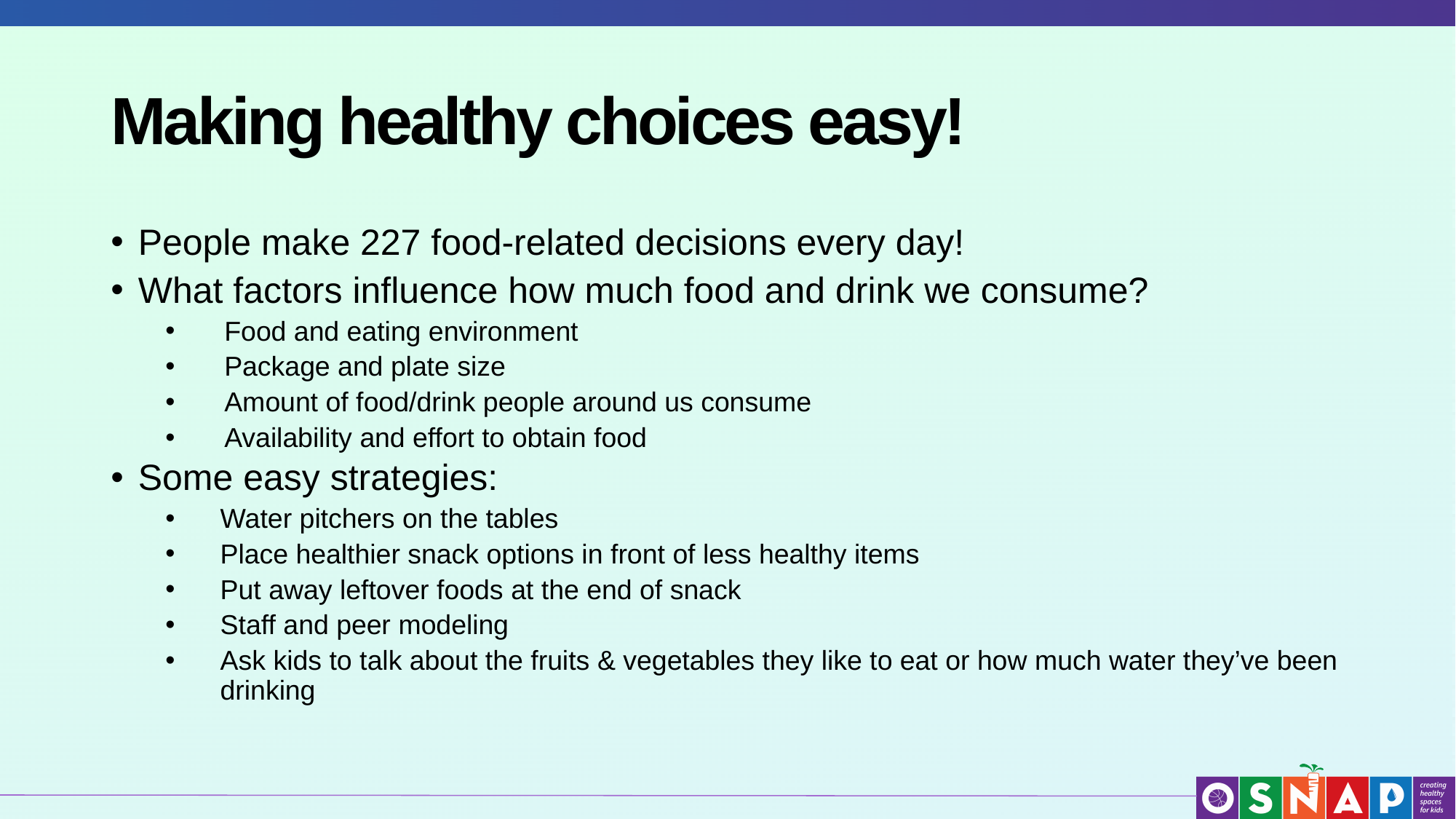

# Making healthy choices easy!
People make 227 food-related decisions every day!
What factors influence how much food and drink we consume?
     Food and eating environment
     Package and plate size
     Amount of food/drink people around us consume
     Availability and effort to obtain food
Some easy strategies:
Water pitchers on the tables
Place healthier snack options in front of less healthy items
Put away leftover foods at the end of snack
Staff and peer modeling
Ask kids to talk about the fruits & vegetables they like to eat or how much water they’ve been drinking